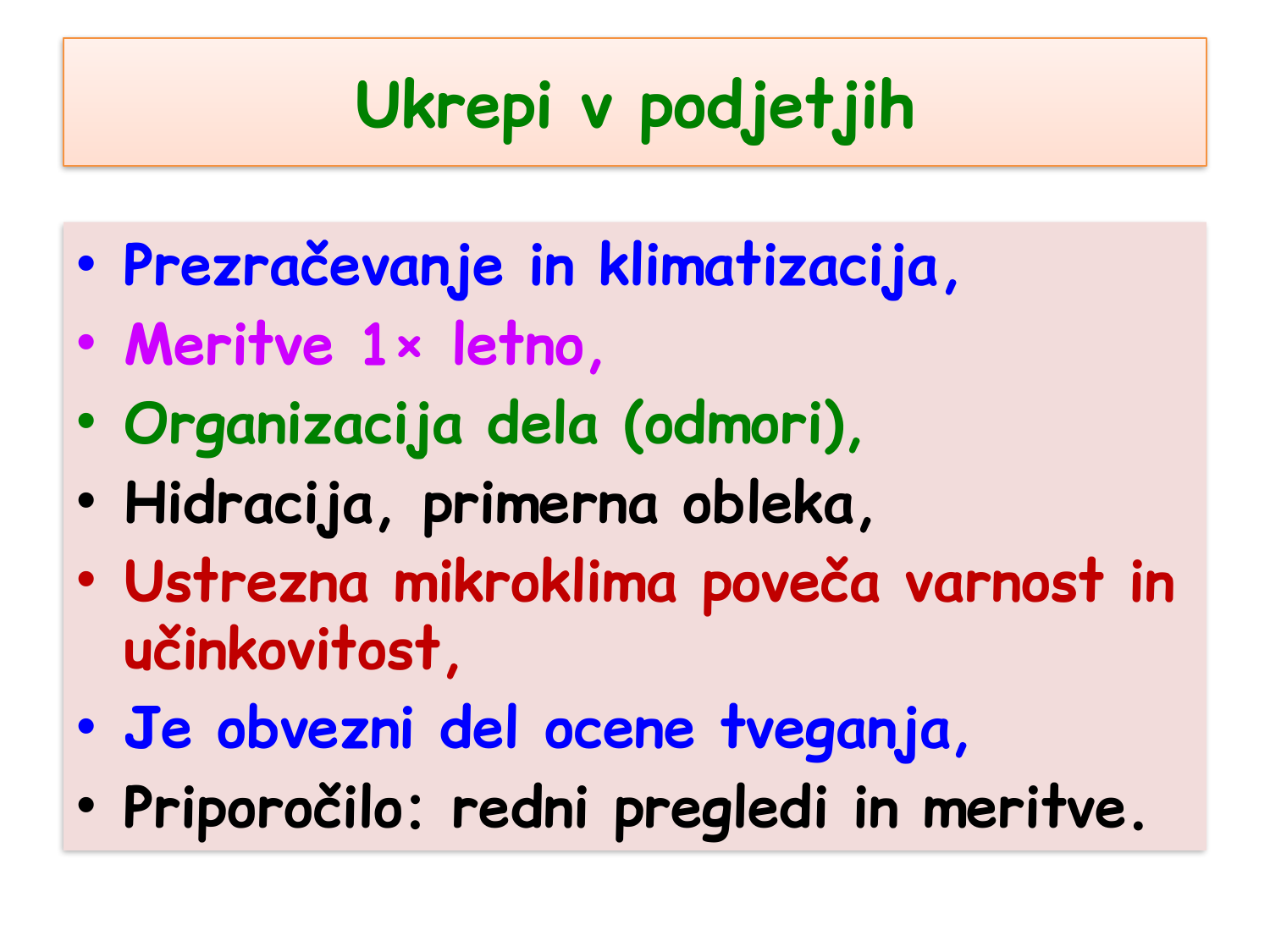

# Ukrepi v podjetjih
Prezračevanje in klimatizacija,
Meritve 1× letno,
Organizacija dela (odmori),
Hidracija, primerna obleka,
Ustrezna mikroklima poveča varnost in učinkovitost,
Je obvezni del ocene tveganja,
Priporočilo: redni pregledi in meritve.